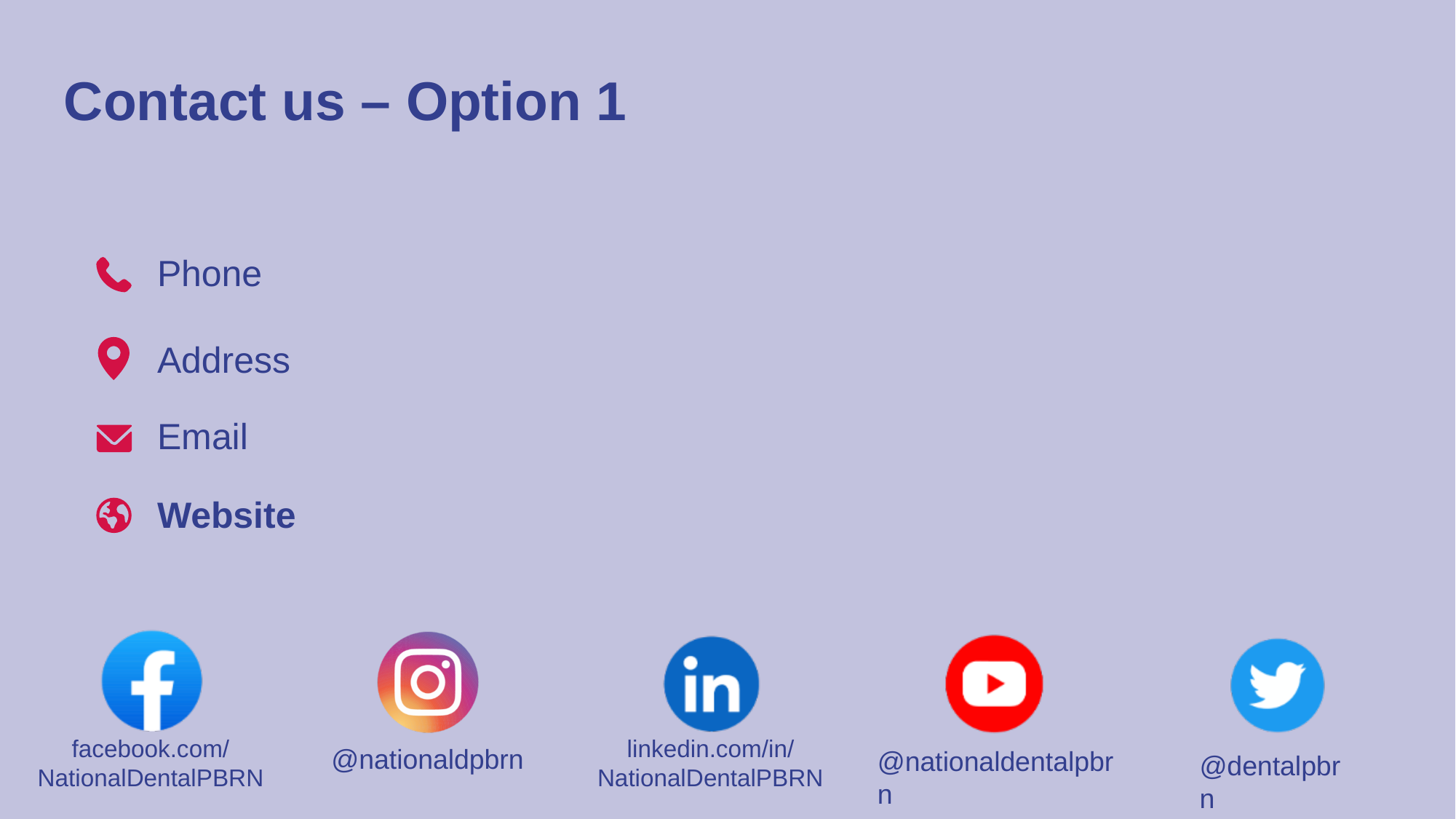

# Contact us – Option 1
Phone
Address
Email
Website